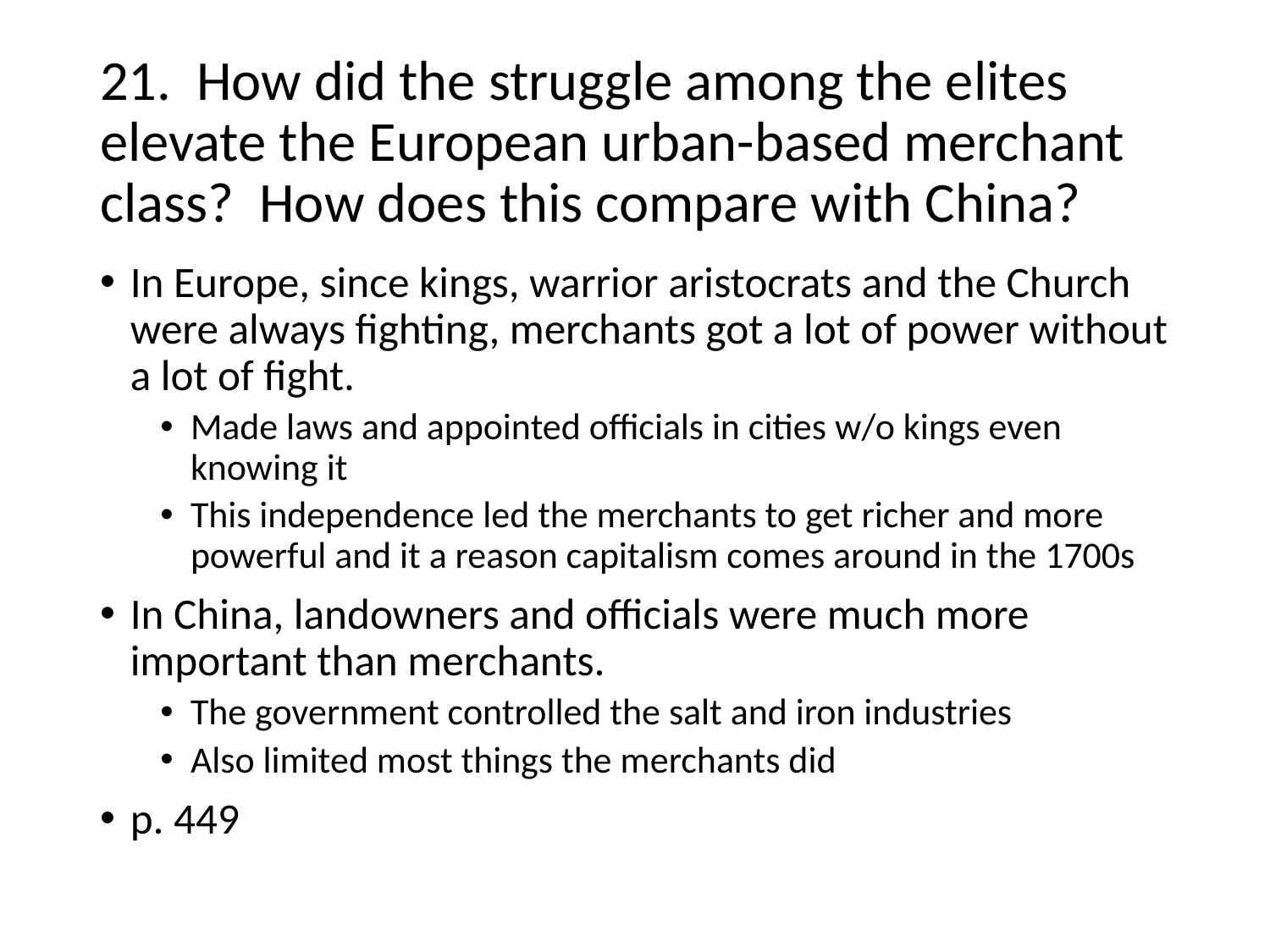

# 21.  How did the struggle among the elites elevate the European urban-based merchant class?  How does this compare with China?
In Europe, since kings, warrior aristocrats and the Church were always fighting, merchants got a lot of power without a lot of fight.
Made laws and appointed officials in cities w/o kings even knowing it
This independence led the merchants to get richer and more powerful and it a reason capitalism comes around in the 1700s
In China, landowners and officials were much more important than merchants.
The government controlled the salt and iron industries
Also limited most things the merchants did
p. 449